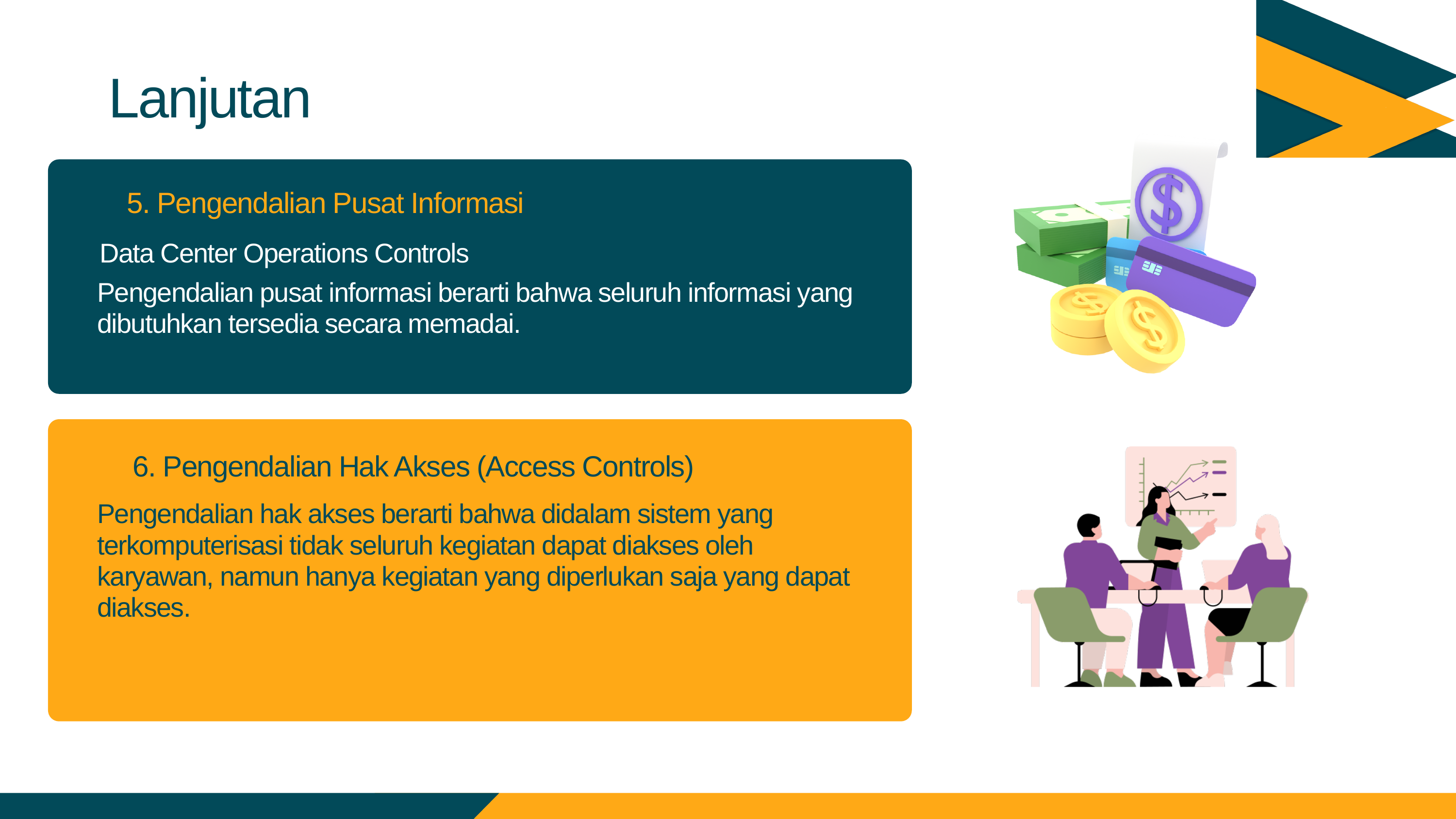

Lanjutan

5. Pengendalian Pusat Informasi
Data Center Operations Controls
Pengendalian pusat informasi berarti bahwa seluruh informasi yang dibutuhkan tersedia secara memadai.

6. Pengendalian Hak Akses (Access Controls)
Pengendalian hak akses berarti bahwa didalam sistem yang terkomputerisasi tidak seluruh kegiatan dapat diakses oleh karyawan, namun hanya kegiatan yang diperlukan saja yang dapat diakses.